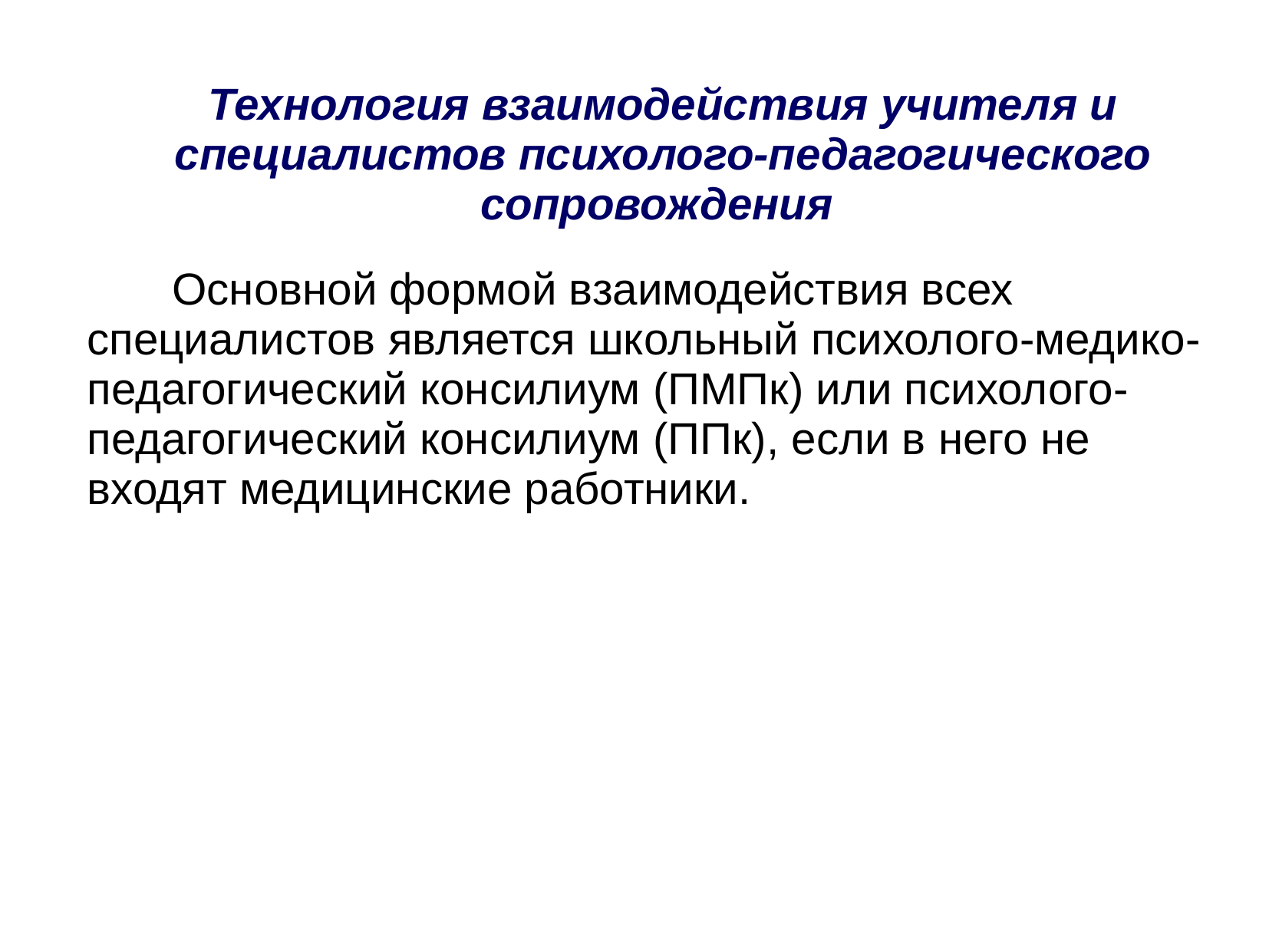

Технология взаимодействия учителя и специалистов психолого-педагогического сопровождения
Основной формой взаимодействия всех специалистов является школьный психолого-медико-педагогический консилиум (ПМПк) или психолого-педагогический консилиум (ППк), если в него не входят медицинские работники.